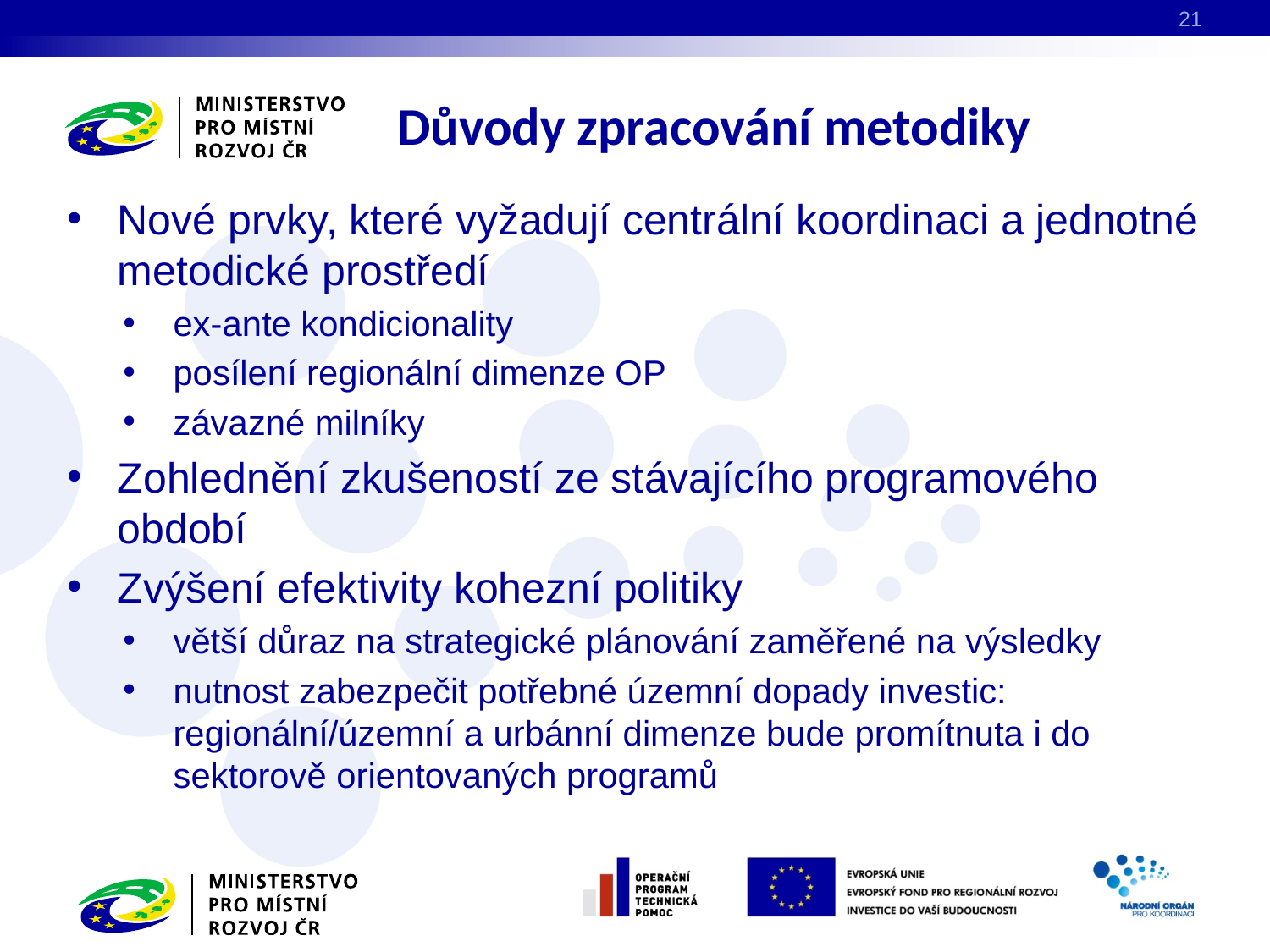

21
# Důvody zpracování metodiky
Nové prvky, které vyžadují centrální koordinaci a jednotné metodické prostředí
ex-ante kondicionality
posílení regionální dimenze OP
závazné milníky
Zohlednění zkušeností ze stávajícího programového období
Zvýšení efektivity kohezní politiky
větší důraz na strategické plánování zaměřené na výsledky
nutnost zabezpečit potřebné územní dopady investic: regionální/územní a urbánní dimenze bude promítnuta i do sektorově orientovaných programů